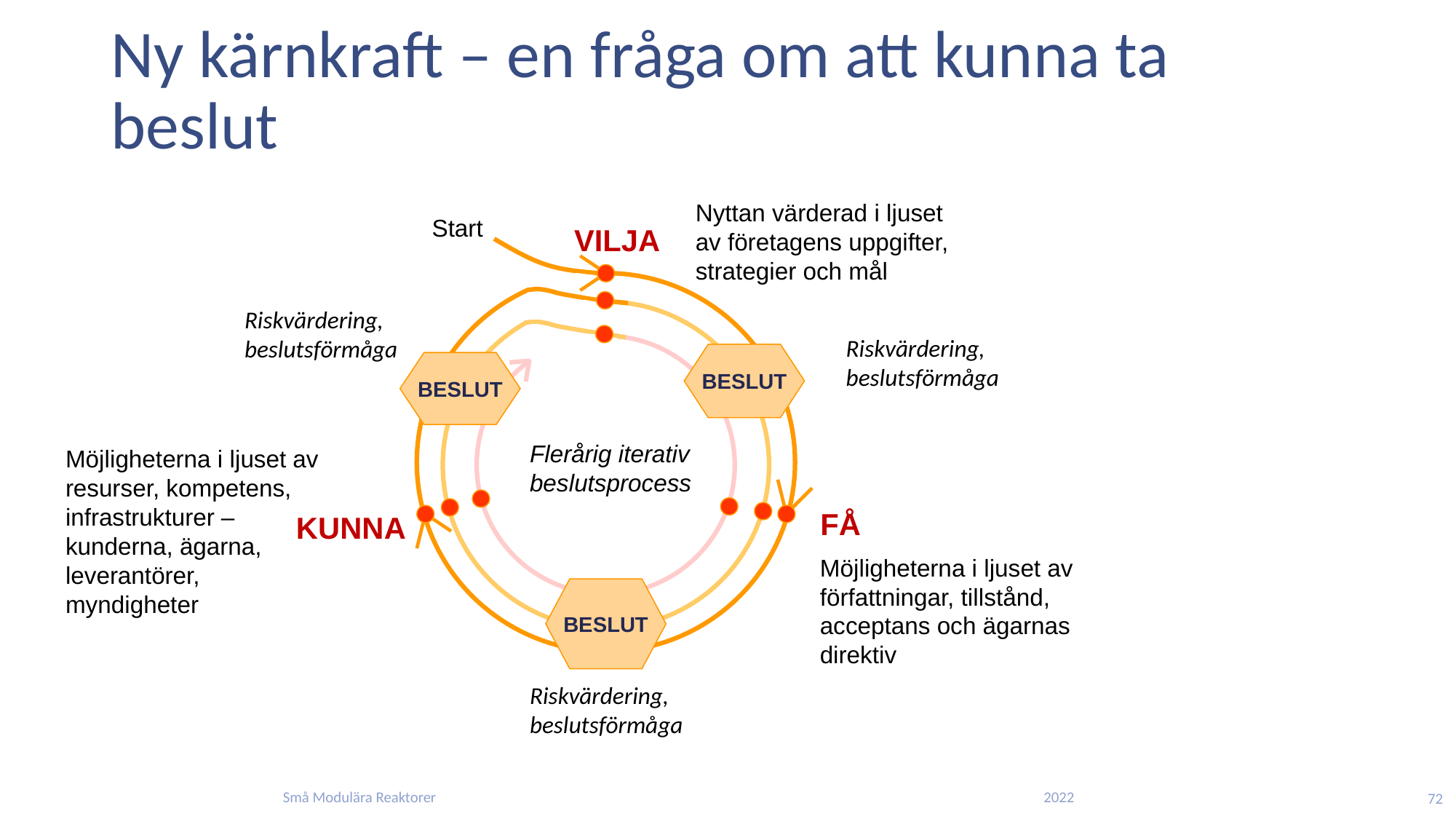

# Ny kärnkraft – en fråga om att kunna ta beslut
Nyttan värderad i ljuset av företagens uppgifter, strategier och mål
Start
VILJA

Riskvärdering, beslutsförmåga

Riskvärdering, beslutsförmåga

BESLUT
BESLUT

Flerårig iterativ beslutsprocess
Möjligheterna i ljuset av resurser, kompetens, infrastrukturer – kunderna, ägarna, leverantörer, myndigheter

FÅ

KUNNA

Möjligheterna i ljuset av författningar, tillstånd, acceptans och ägarnas direktiv
BESLUT
Riskvärdering, beslutsförmåga